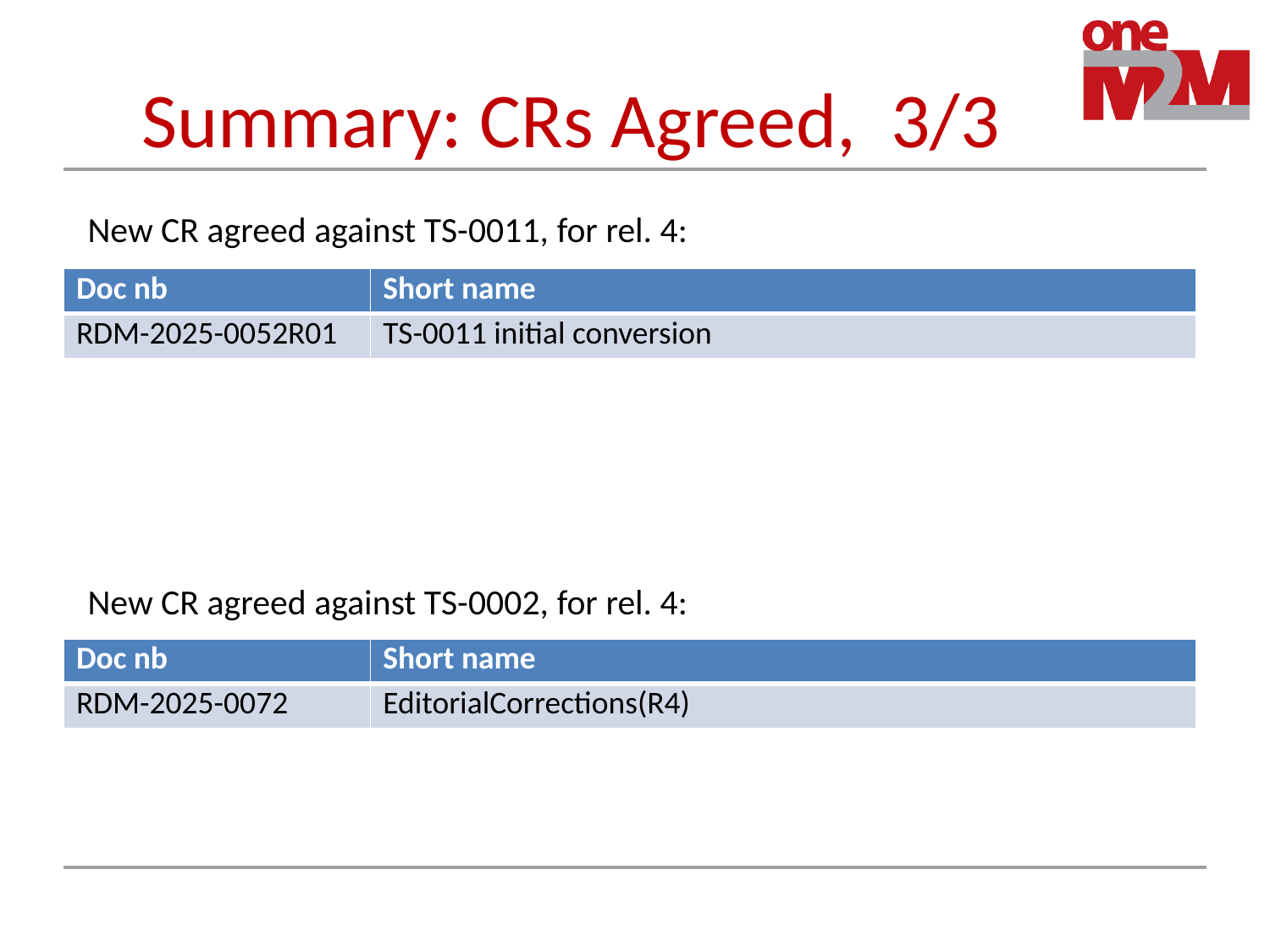

# Summary: CRs Agreed,  3/3
New CR agreed against TS-0011, for rel. 4:

| Doc nb | Short name |
| --- | --- |
| RDM-2025-0052R01 | TS-0011 initial conversion |
New CR agreed against TS-0002, for rel. 4:

| Doc nb | Short name |
| --- | --- |
| RDM-2025-0072 | EditorialCorrections(R4) |